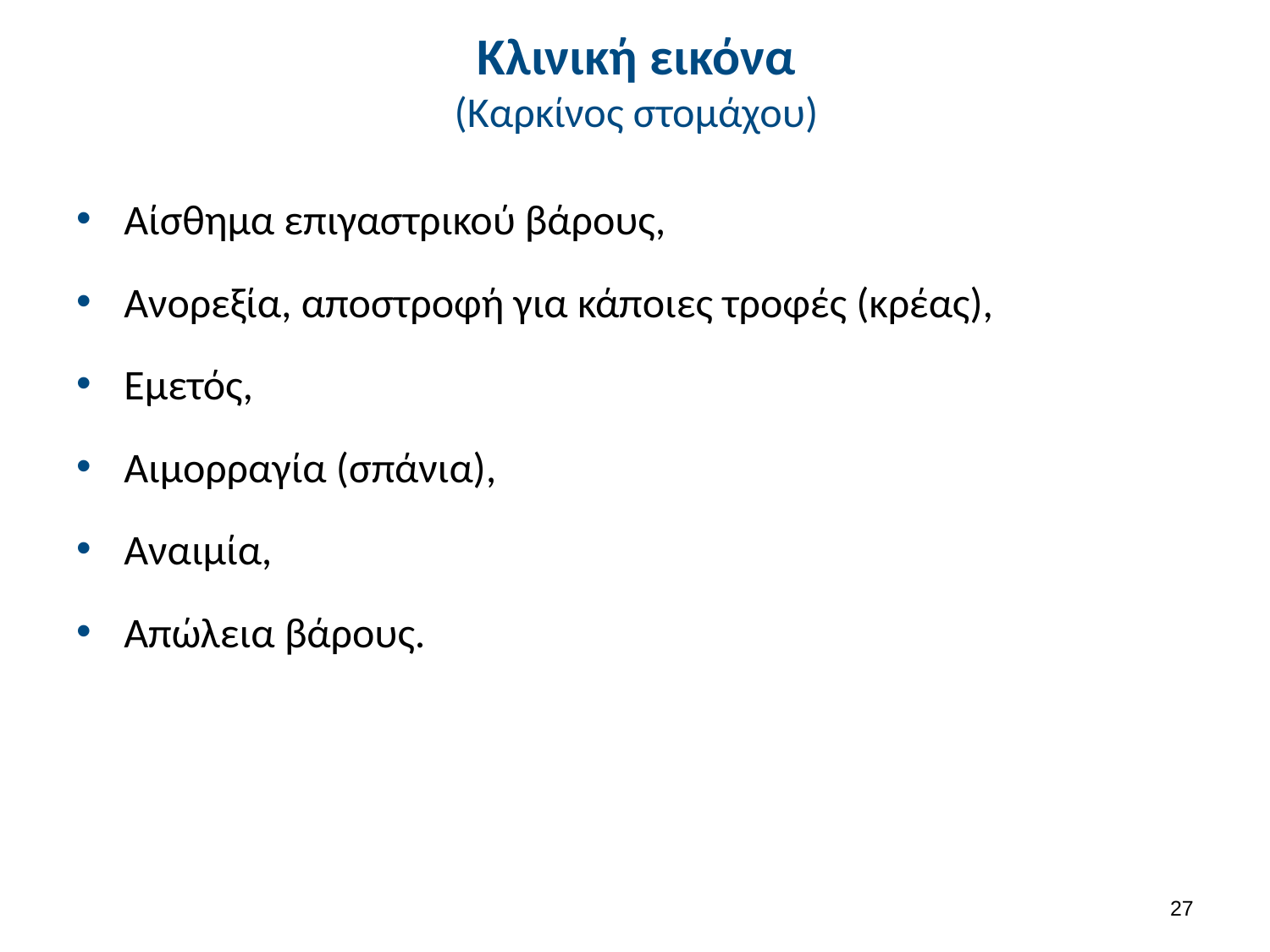

# Κλινική εικόνα (Καρκίνος στομάχου)
Αίσθημα επιγαστρικού βάρους,
Ανορεξία, αποστροφή για κάποιες τροφές (κρέας),
Εμετός,
Αιμορραγία (σπάνια),
Αναιμία,
Απώλεια βάρους.
27